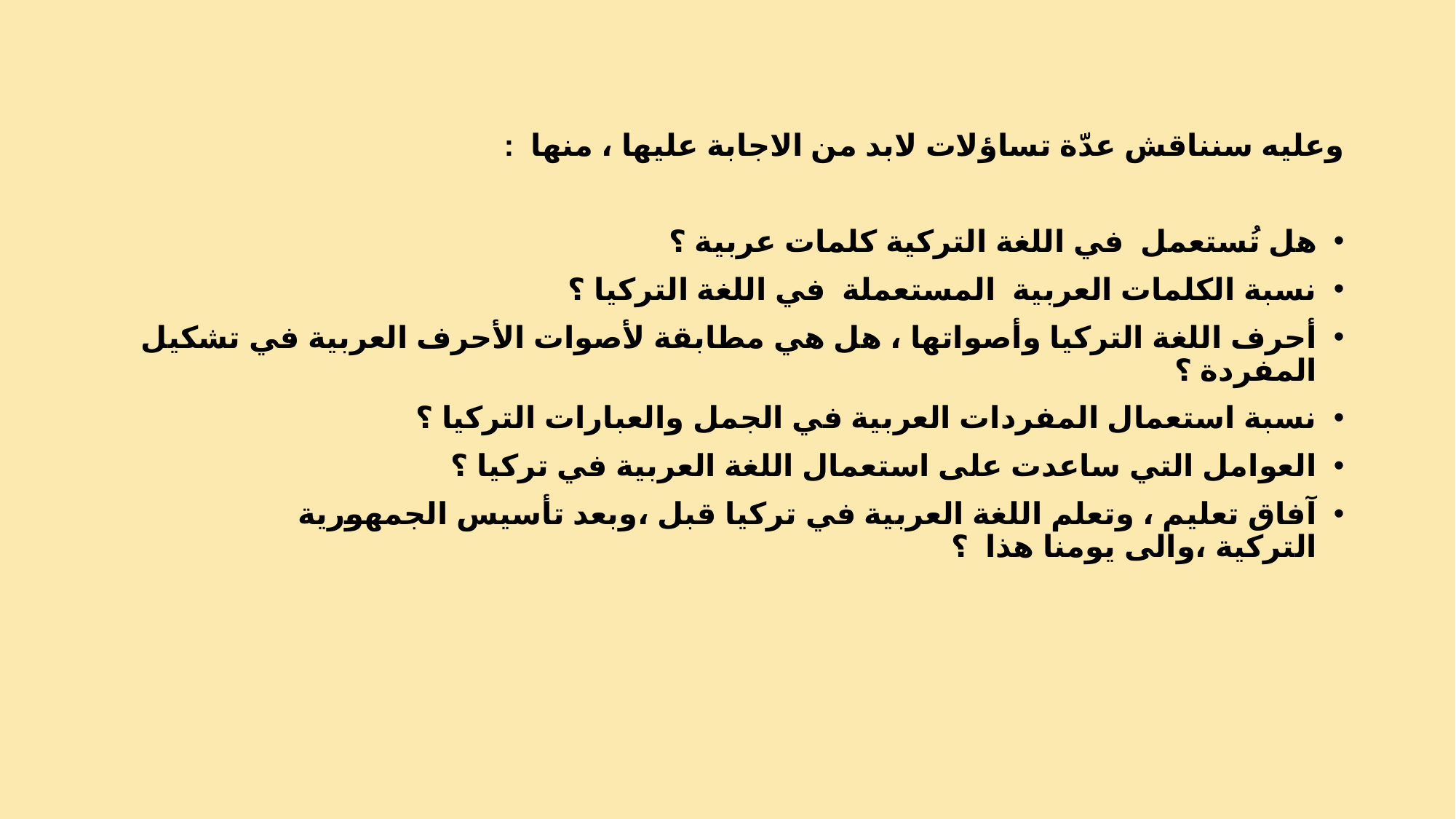

وعليه سنناقش عدّة تساؤلات لابد من الاجابة عليها ، منها  :

هل تُستعمل  في اللغة التركية كلمات عربية ؟
نسبة الكلمات العربية  المستعملة  في اللغة التركيا ؟
أحرف اللغة التركيا وأصواتها ، هل هي مطابقة لأصوات الأحرف العربية في تشكيل المفردة ؟
نسبة استعمال المفردات العربية في الجمل والعبارات التركيا ؟
العوامل التي ساعدت على استعمال اللغة العربية في تركيا ؟
آفاق تعليم ، وتعلم اللغة العربية في تركيا قبل ،وبعد تأسيس الجمهورية التركية ،والى يومنا هذا  ؟